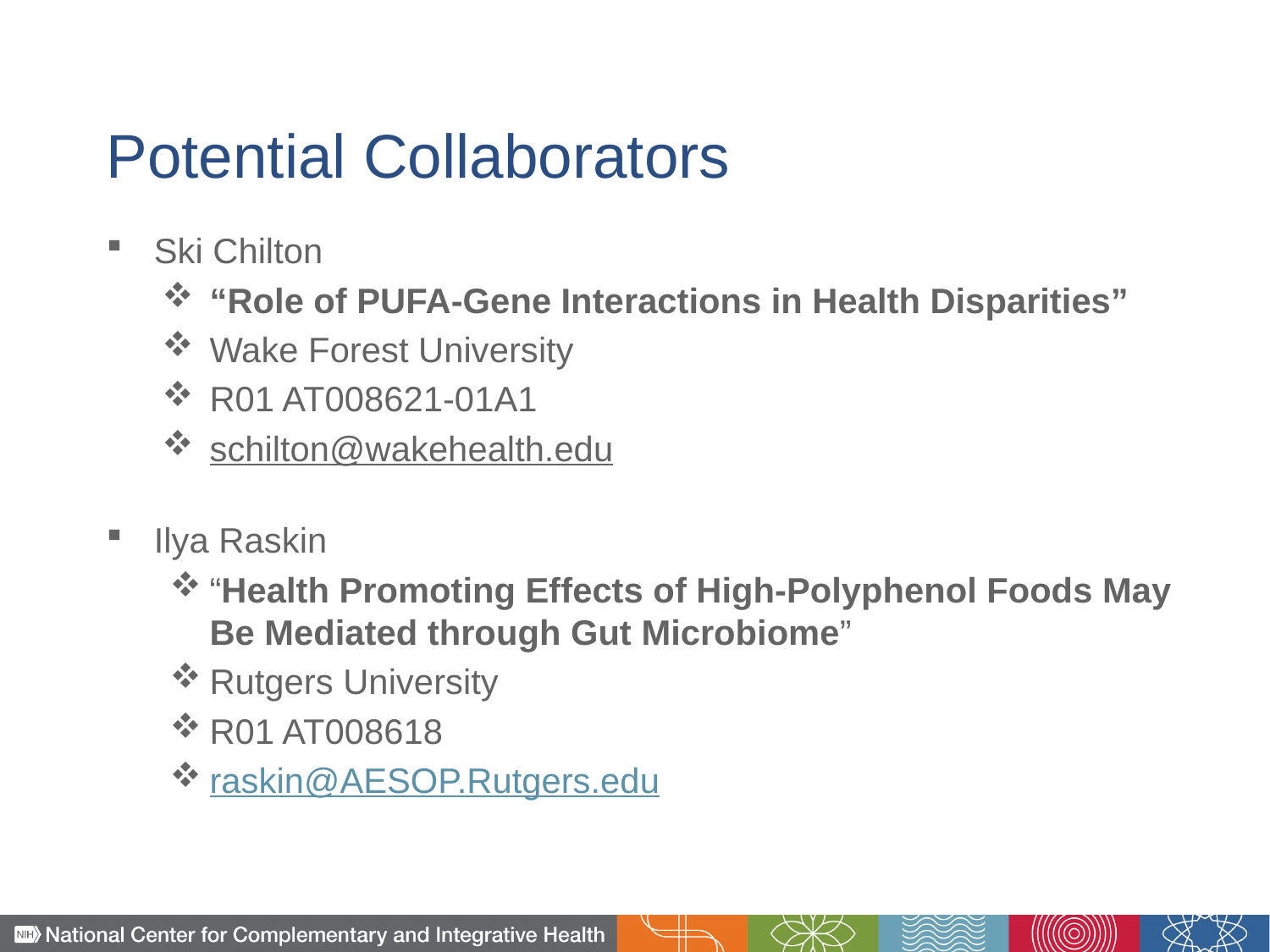

# Potential Collaborators
Ski Chilton
“Role of PUFA-Gene Interactions in Health Disparities”
Wake Forest University
R01 AT008621-01A1
schilton@wakehealth.edu

Ilya Raskin
“Health Promoting Effects of High-Polyphenol Foods May Be Mediated through Gut Microbiome”
Rutgers University
R01 AT008618
raskin@AESOP.Rutgers.edu